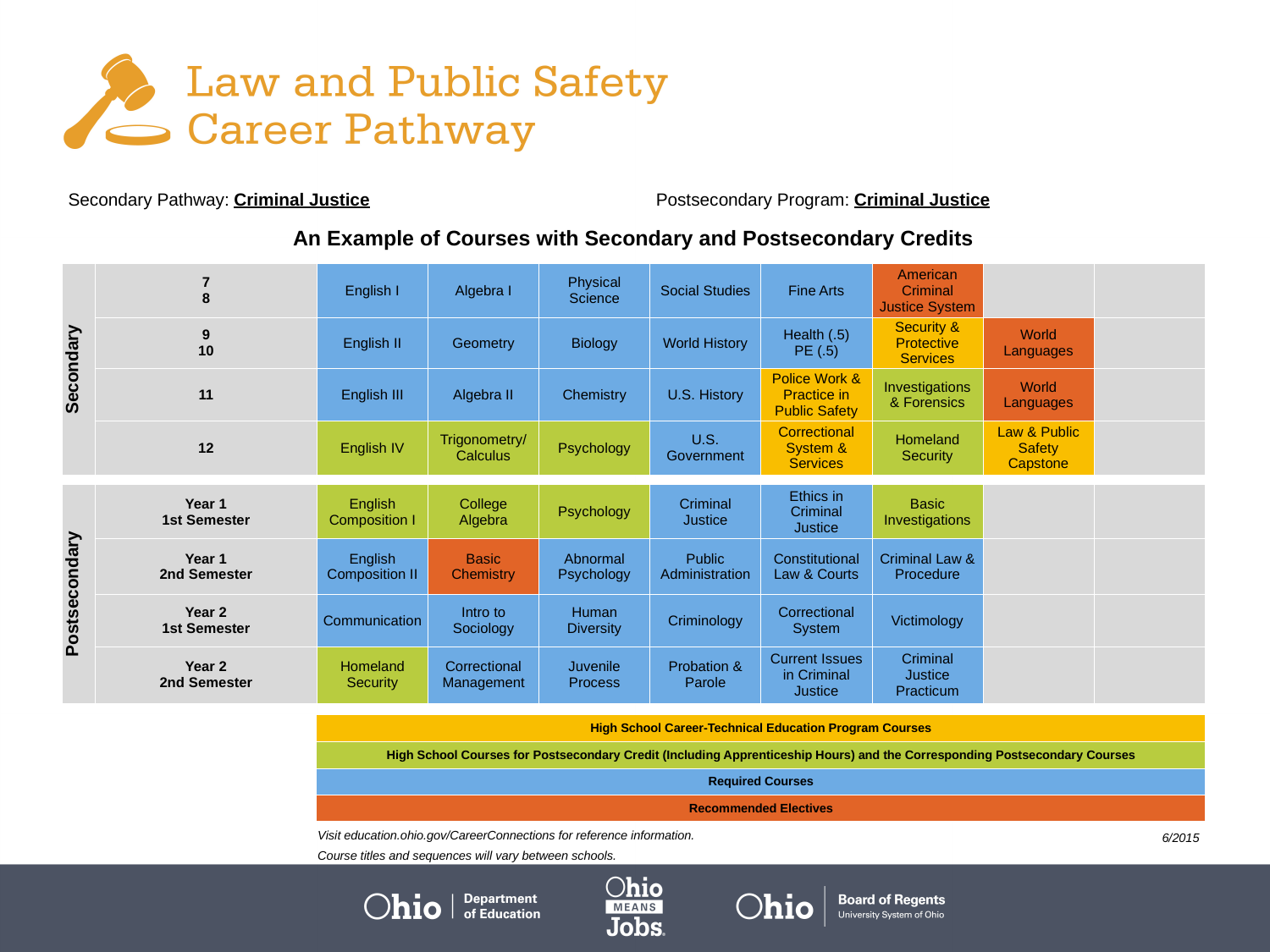

| Secondary Pathway: Criminal Justice |  |  |  |  | Postsecondary Program: Criminal Justice |  |  |  |  |
| --- | --- | --- | --- | --- | --- | --- | --- | --- | --- |
|  |  |  |  |  |  |  |  |  |  |
| An Example of Courses with Secondary and Postsecondary Credits |  |  |  |  |  |  |  |  |  |
| Secondary | 7 8 | English I | Algebra I | Physical Science | Social Studies | Fine Arts | American Criminal Justice System |  |  |
|  | 9 10 | English II | Geometry | Biology | World History | Health (.5) PE (.5) | Security & Protective Services | World Languages |  |
|  | 11 | English III | Algebra II | Chemistry | U.S. History | Police Work & Practice in Public Safety | Investigations & Forensics | World Languages |  |
|  | 12 | English IV | Trigonometry/ Calculus | Psychology | U.S. Government | Correctional System & Services | Homeland Security | Law & Public Safety Capstone |  |
|  |  |  |  |  |  |  |  |  |  |
| Postsecondary | Year 1 1st Semester | English Composition I | College Algebra | Psychology | Criminal Justice | Ethics in Criminal Justice | Basic Investigations |  |  |
|  | Year 1 2nd Semester | English Composition II | Basic Chemistry | Abnormal Psychology | Public Administration | Constitutional Law & Courts | Criminal Law & Procedure |  |  |
|  | Year 2 1st Semester | Communication | Intro to Sociology | Human Diversity | Criminology | Correctional System | Victimology |  |  |
|  | Year 2 2nd Semester | Homeland Security | Correctional Management | Juvenile Process | Probation & Parole | Current Issues in Criminal Justice | Criminal Justice Practicum |  |  |
|  |  |  |  |  |  |  |  |  |  |
|  |  | High School Career-Technical Education Program Courses |  |  |  |  |  |  |  |
|  |  | High School Courses for Postsecondary Credit (Including Apprenticeship Hours) and the Corresponding Postsecondary Courses |  |  |  |  |  |  |  |
|  |  | Required Courses |  |  |  |  |  |  |  |
|  |  | Recommended Electives |  |  |  |  |  |  |  |
Visit education.ohio.gov/CareerConnections for reference information.
Course titles and sequences will vary between schools.
   6/2015